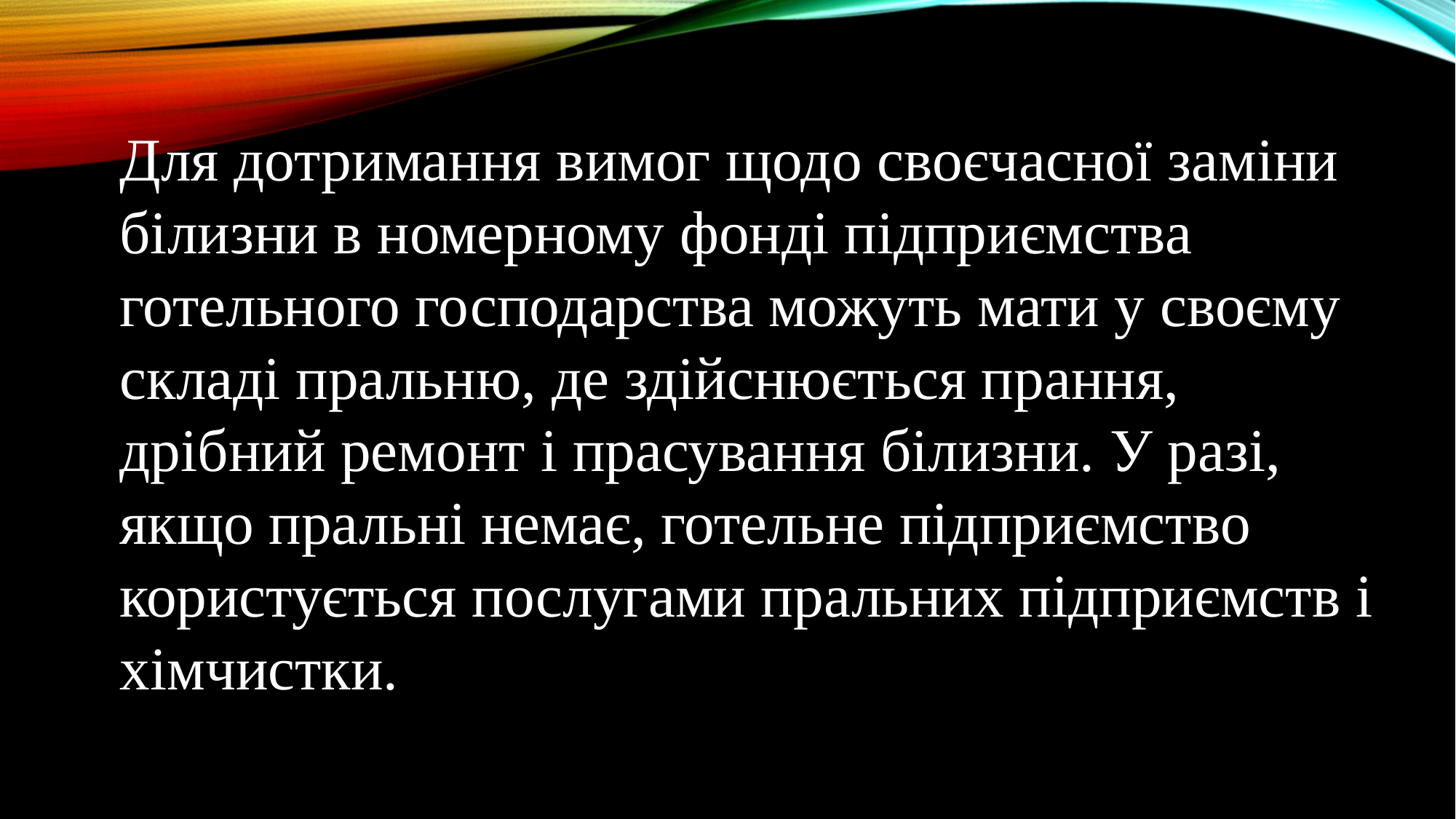

Для дотримання вимог щодо своєчасної заміни білизни в номерному фонді підприємства готельного господарства можуть мати у своєму складі пральню, де здійснюється прання, дрібний ремонт і прасування білизни. У разі, якщо пральні немає, готельне підприємство користується послугами пральних підприємств і хімчистки.